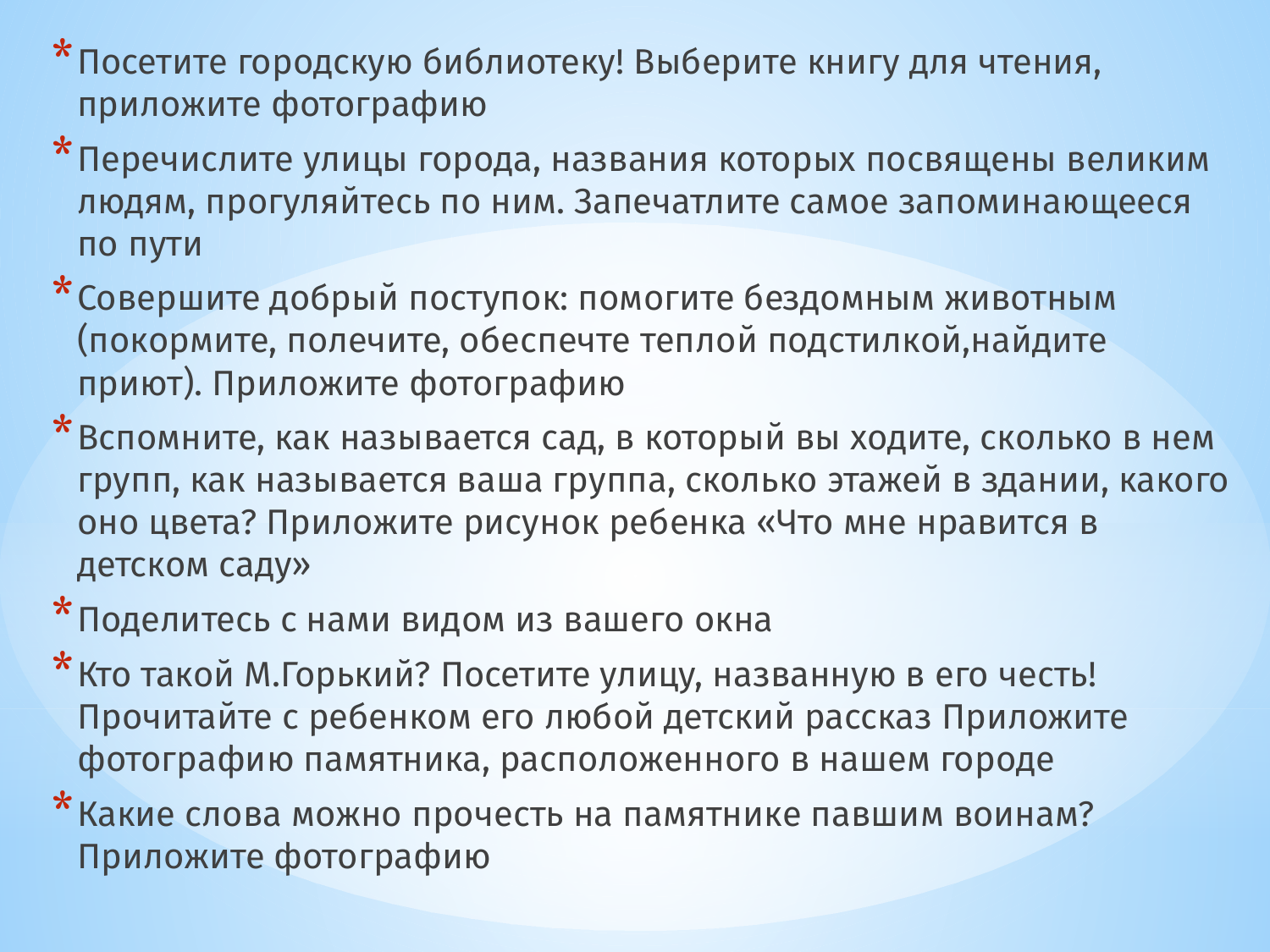

Посетите городскую библиотеку! Выберите книгу для чтения, приложите фотографию
Перечислите улицы города, названия которых посвящены великим людям, прогуляйтесь по ним. Запечатлите самое запоминающееся по пути
Совершите добрый поступок: помогите бездомным животным (покормите, полечите, обеспечте теплой подстилкой,найдите приют). Приложите фотографию
Вспомните, как называется сад, в который вы ходите, сколько в нем групп, как называется ваша группа, сколько этажей в здании, какого оно цвета? Приложите рисунок ребенка «Что мне нравится в детском саду»
Поделитесь с нами видом из вашего окна
Кто такой М.Горький? Посетите улицу, названную в его честь!Прочитайте с ребенком его любой детский рассказ Приложите фотографию памятника, расположенного в нашем городе
Какие слова можно прочесть на памятнике павшим воинам? Приложите фотографию